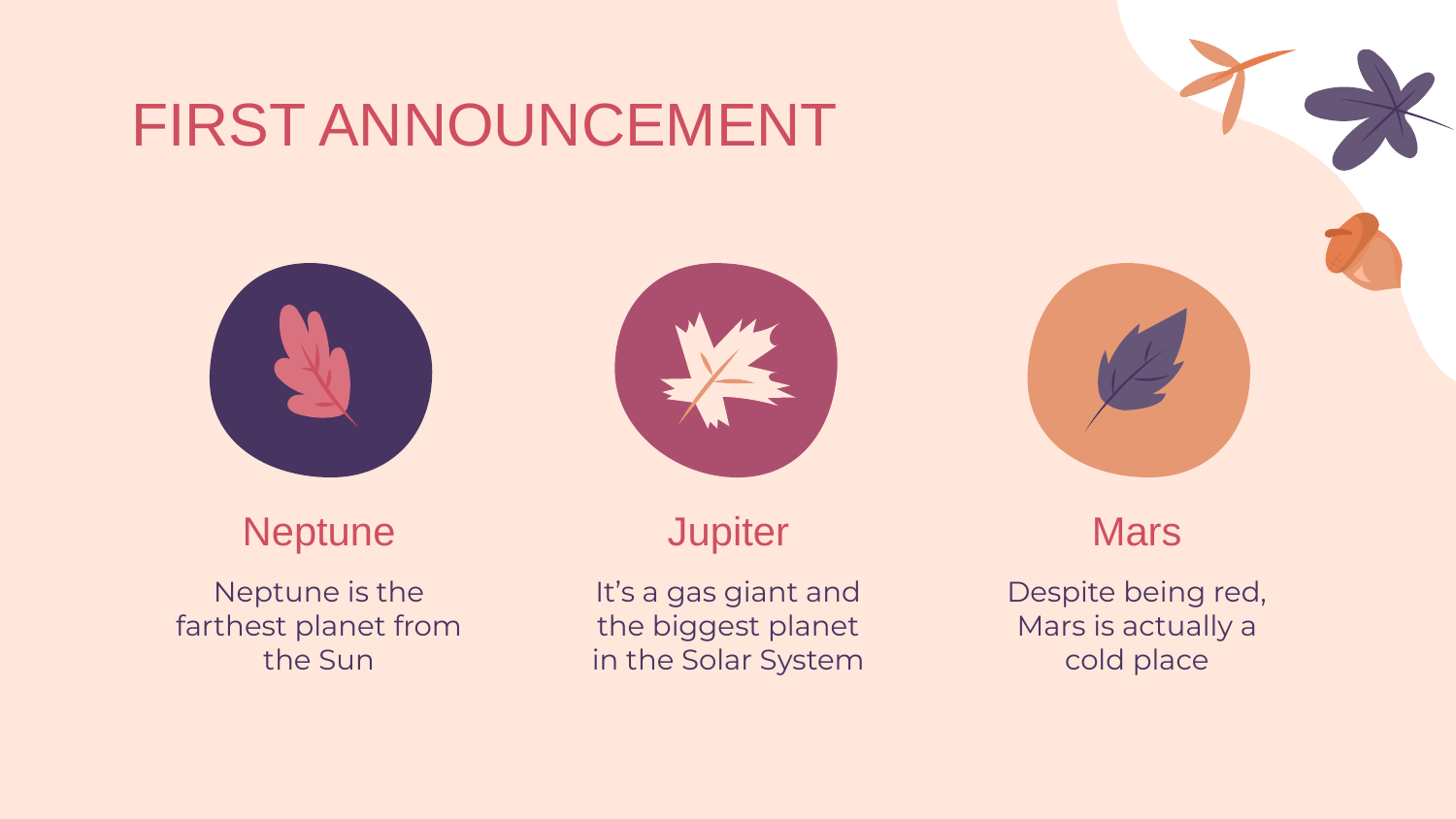

# FIRST ANNOUNCEMENT

Neptune
Jupiter
Mars
Neptune is the farthest planet from the Sun
It’s a gas giant and the biggest planet in the Solar System
Despite being red, Mars is actually a cold place